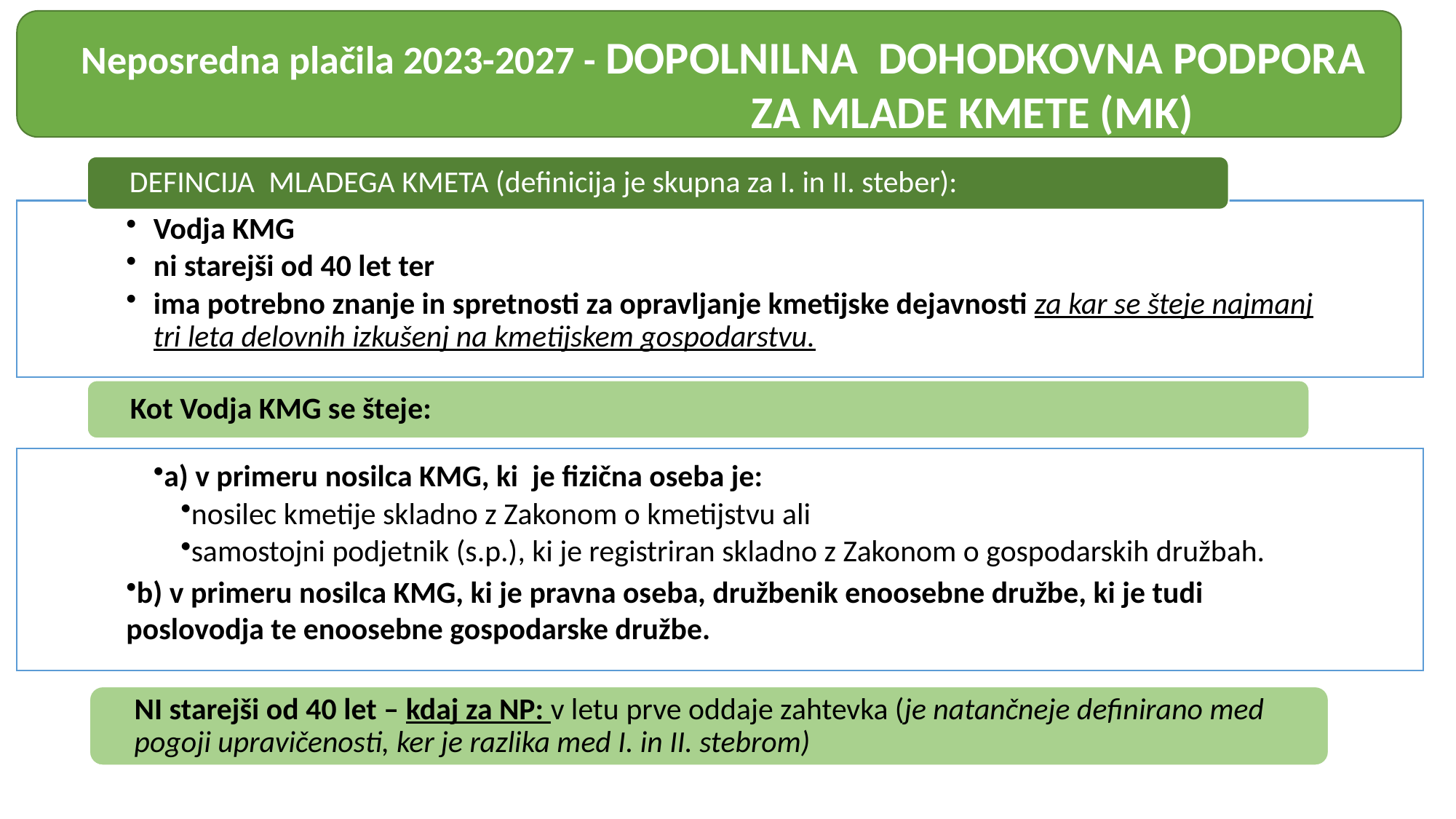

Neposredna plačila 2023-2027 - DOPOLNILNA  DOHODKOVNA PODPORA
                                               ZA MLADE KMETE (MK)
Vodja KMG
ni starejši od 40 let ter
ima potrebno znanje in spretnosti za opravljanje kmetijske dejavnosti za kar se šteje najmanj tri leta delovnih izkušenj na kmetijskem gospodarstvu.
DEFINCIJA  MLADEGA KMETA (definicija je skupna za I. in II. steber):
a) v primeru nosilca KMG, ki  je fizična oseba je:
nosilec kmetije skladno z Zakonom o kmetijstvu ali
samostojni podjetnik (s.p.), ki je registriran skladno z Zakonom o gospodarskih družbah.
b) v primeru nosilca KMG, ki je pravna oseba, družbenik enoosebne družbe, ki je tudi poslovodja te enoosebne gospodarske družbe.

Kot Vodja KMG se šteje:
NI starejši od 40 let – kdaj za NP: v letu prve oddaje zahtevka (je natančneje definirano med pogoji upravičenosti, ker je razlika med I. in II. stebrom)